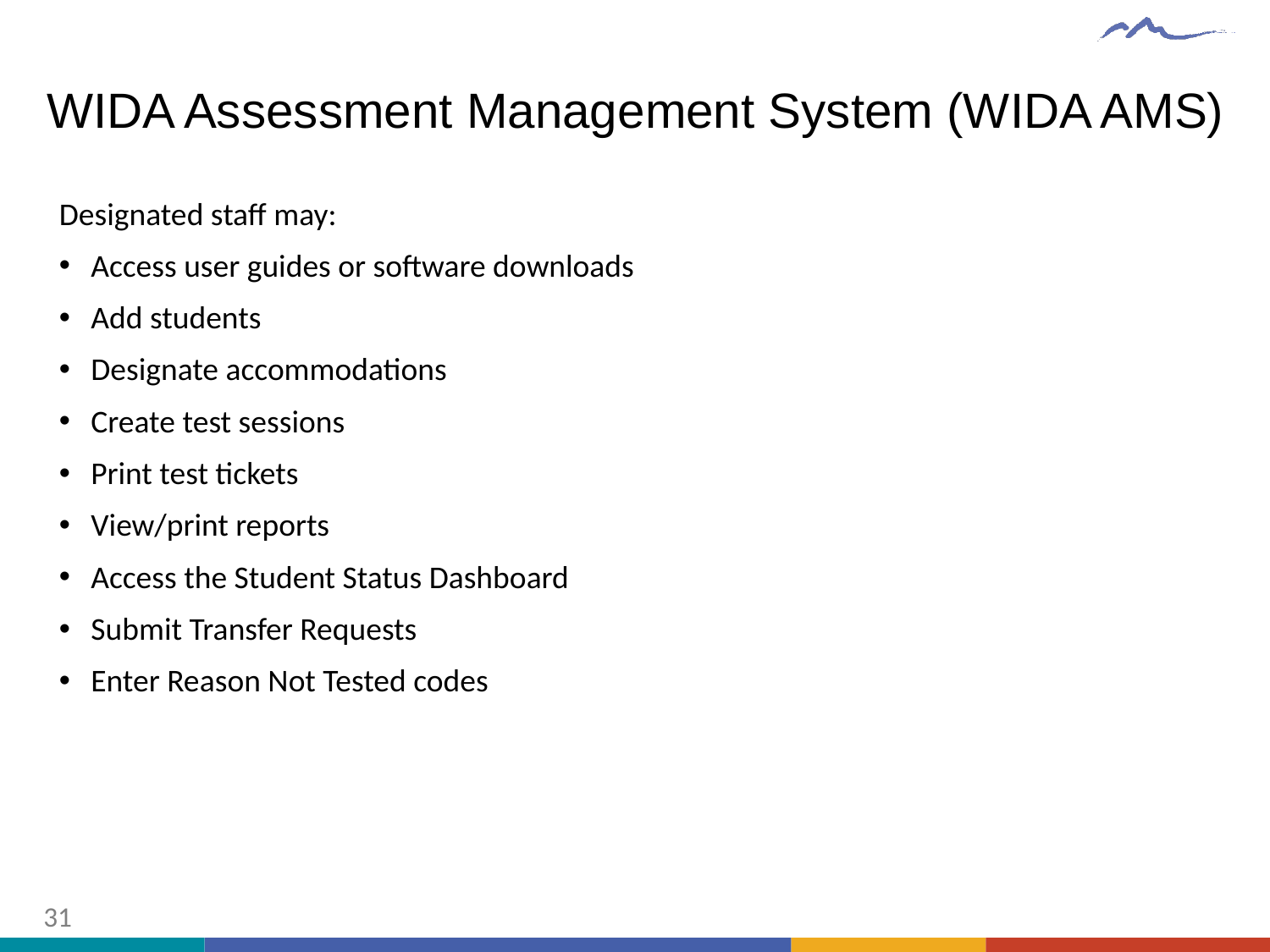

# WIDA Assessment Management System (WIDA AMS)
Designated staff may:
Access user guides or software downloads
Add students
Designate accommodations
Create test sessions
Print test tickets
View/print reports
Access the Student Status Dashboard
Submit Transfer Requests
Enter Reason Not Tested codes
31